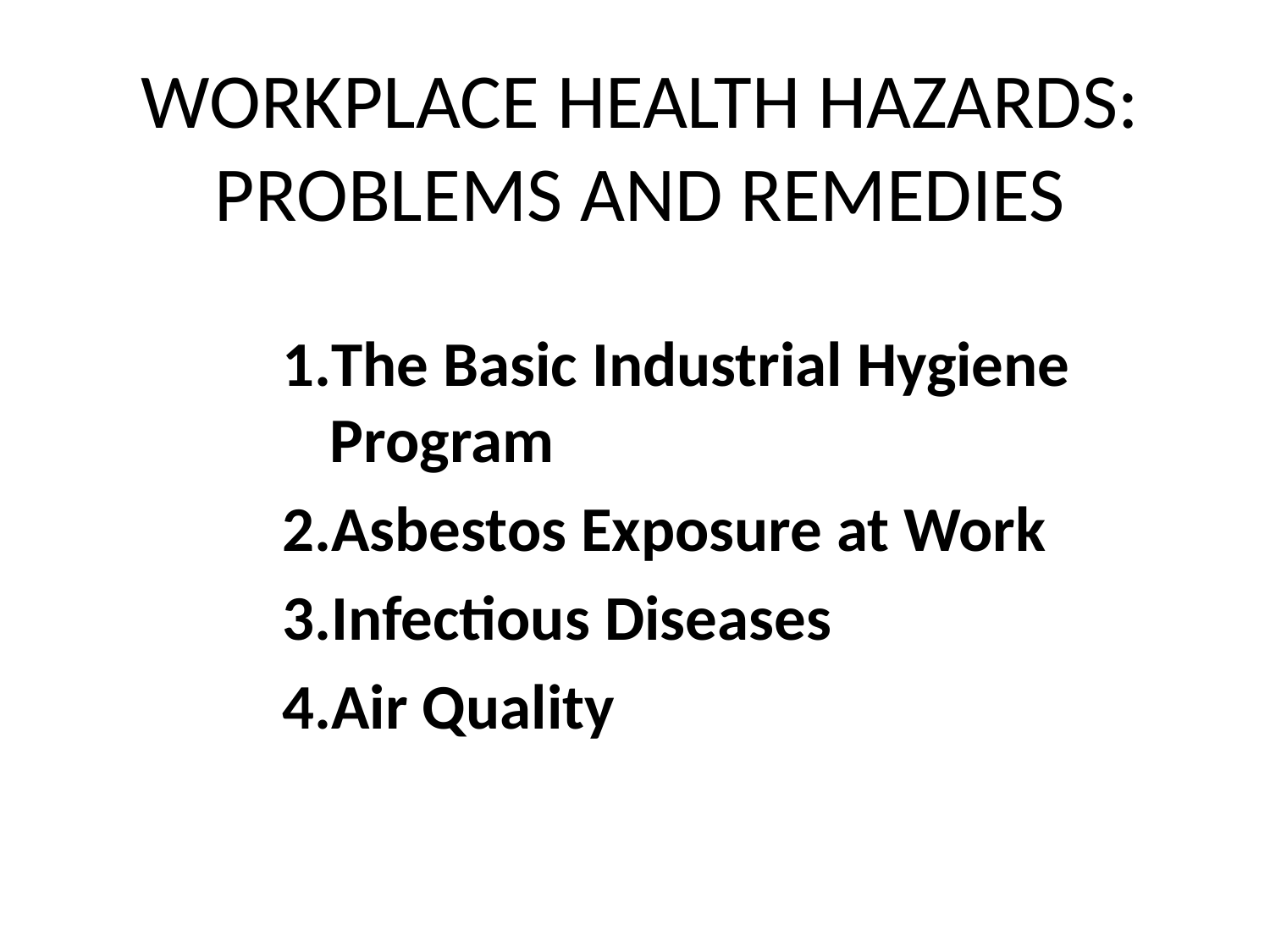

# WORKPLACE HEALTH HAZARDS: PROBLEMS AND REMEDIES
The Basic Industrial Hygiene Program
Asbestos Exposure at Work
Infectious Diseases
Air Quality